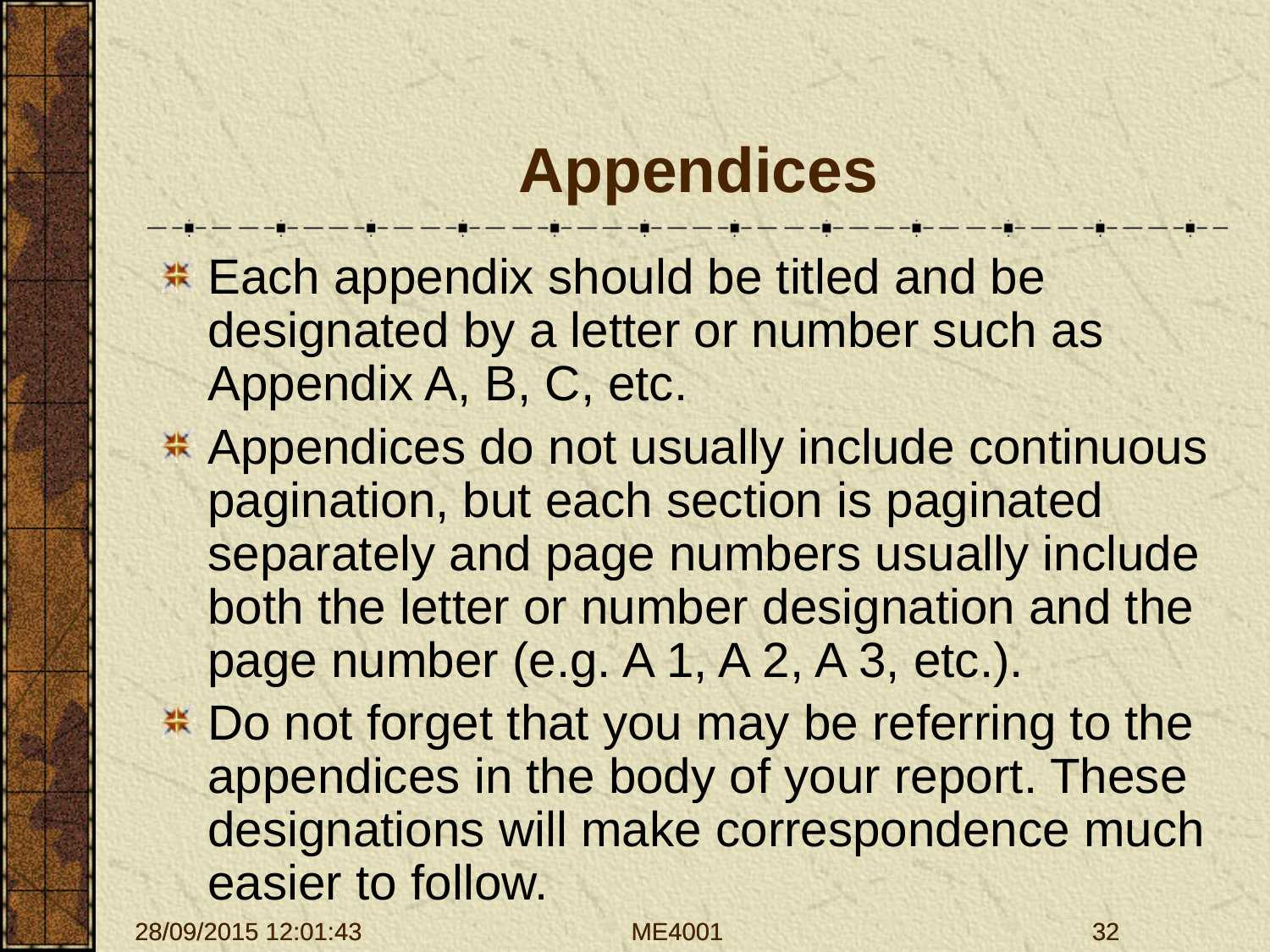

# Appendices
Each appendix should be titled and be designated by a letter or number such as Appendix A, B, C, etc.
Appendices do not usually include continuous pagination, but each section is paginated separately and page numbers usually include both the letter or number designation and the page number (e.g. A 1, A 2, A 3, etc.).
Do not forget that you may be referring to the appendices in the body of your report. These designations will make correspondence much easier to follow.
28/09/2015 12:01:43
28/09/2015 12:01:43
ME4001
ME4001
32
32